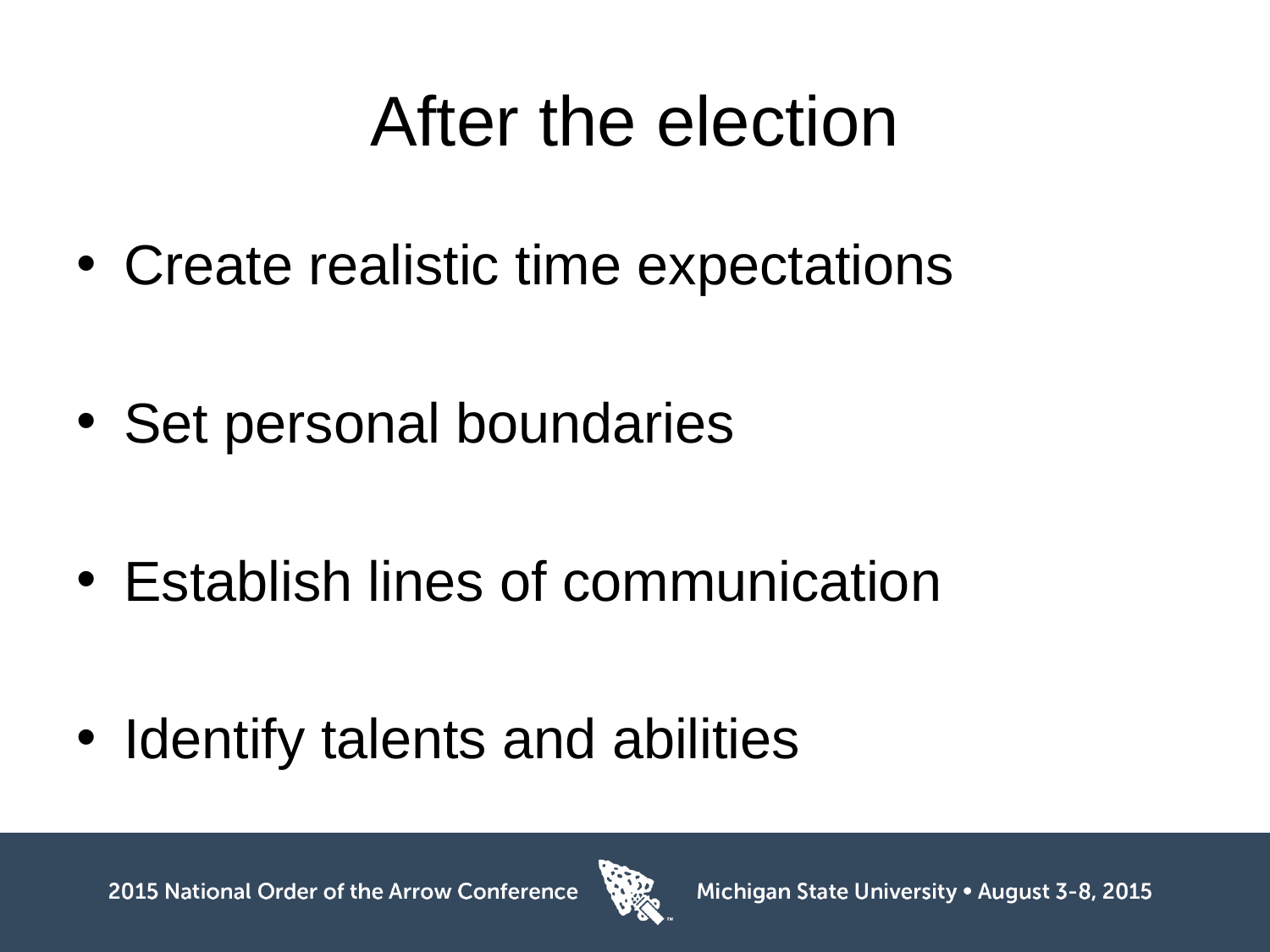

# After the election
Create realistic time expectations

Set personal boundaries

Establish lines of communication

Identify talents and abilities